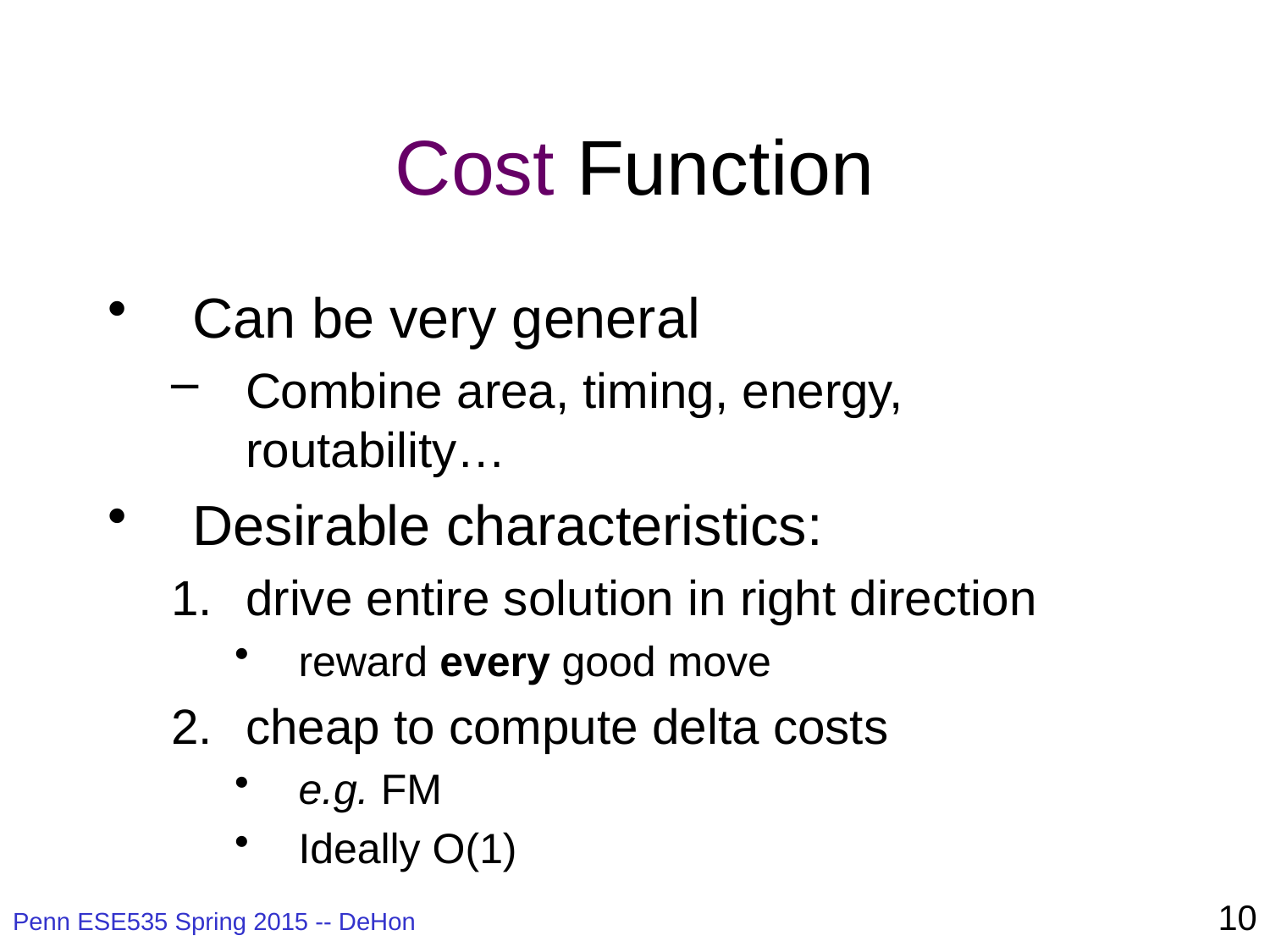

# Cost Function
Can be very general
Combine area, timing, energy, routability…
Desirable characteristics:
drive entire solution in right direction
reward every good move
cheap to compute delta costs
e.g. FM
Ideally O(1)
10
Penn ESE535 Spring 2015 -- DeHon